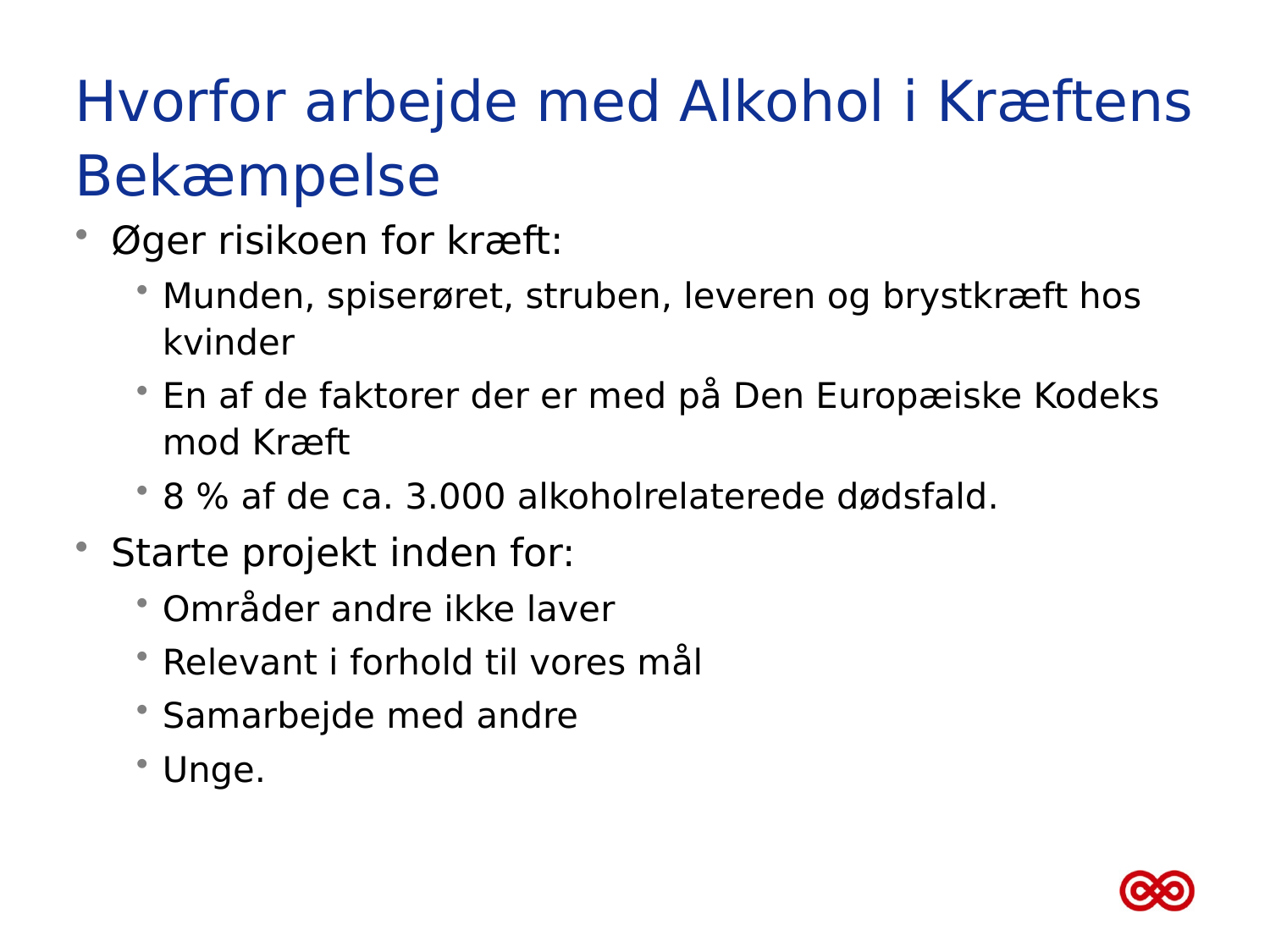

# Hvorfor arbejde med Alkohol i Kræftens Bekæmpelse
Øger risikoen for kræft:
Munden, spiserøret, struben, leveren og brystkræft hos kvinder
En af de faktorer der er med på Den Europæiske Kodeks mod Kræft
8 % af de ca. 3.000 alkoholrelaterede dødsfald.
Starte projekt inden for:
Områder andre ikke laver
Relevant i forhold til vores mål
Samarbejde med andre
Unge.